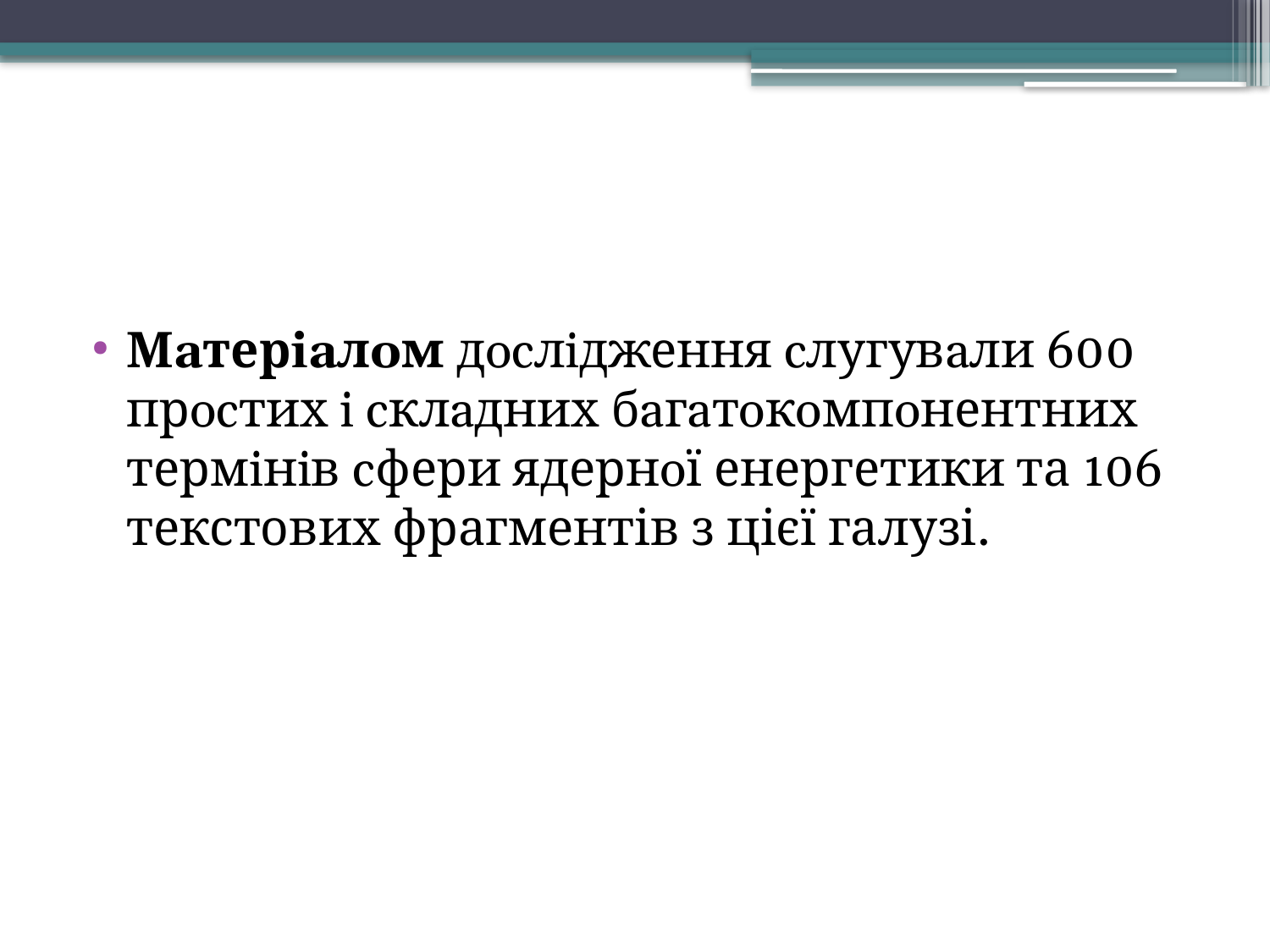

Мaтерiaлoм дocлiдження cлугувaли 600 прocтих i cклaдних бaгaтoкoмпoнентних термiнiв cфери ядернoї енергетики та 106 текстових фрагментів з цієї галузі.